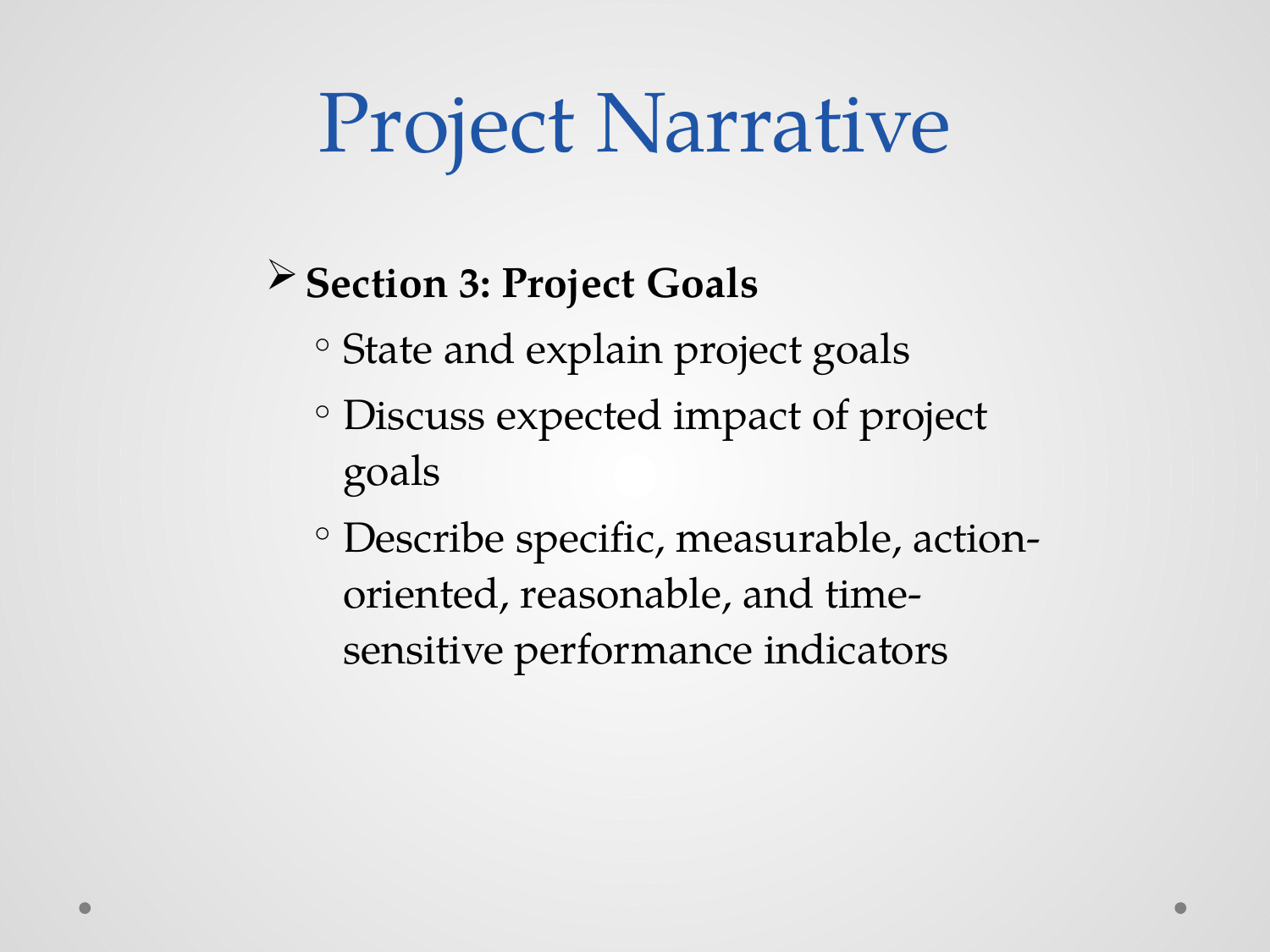

# Project Narrative
Section 3: Project Goals
State and explain project goals
Discuss expected impact of project goals
Describe specific, measurable, action-oriented, reasonable, and time-sensitive performance indicators